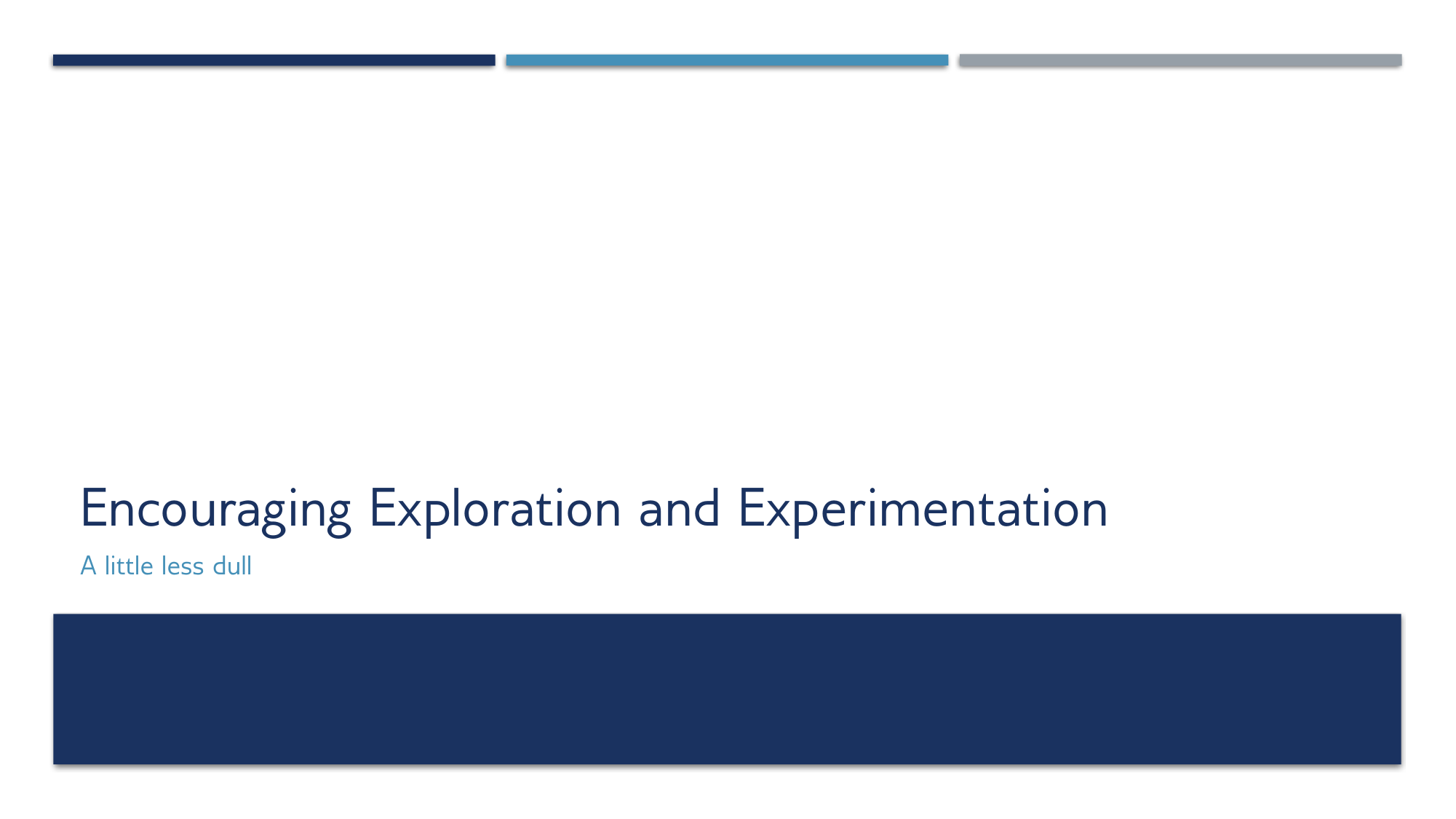

# Encouraging Exploration and Experimentation
A little less dull